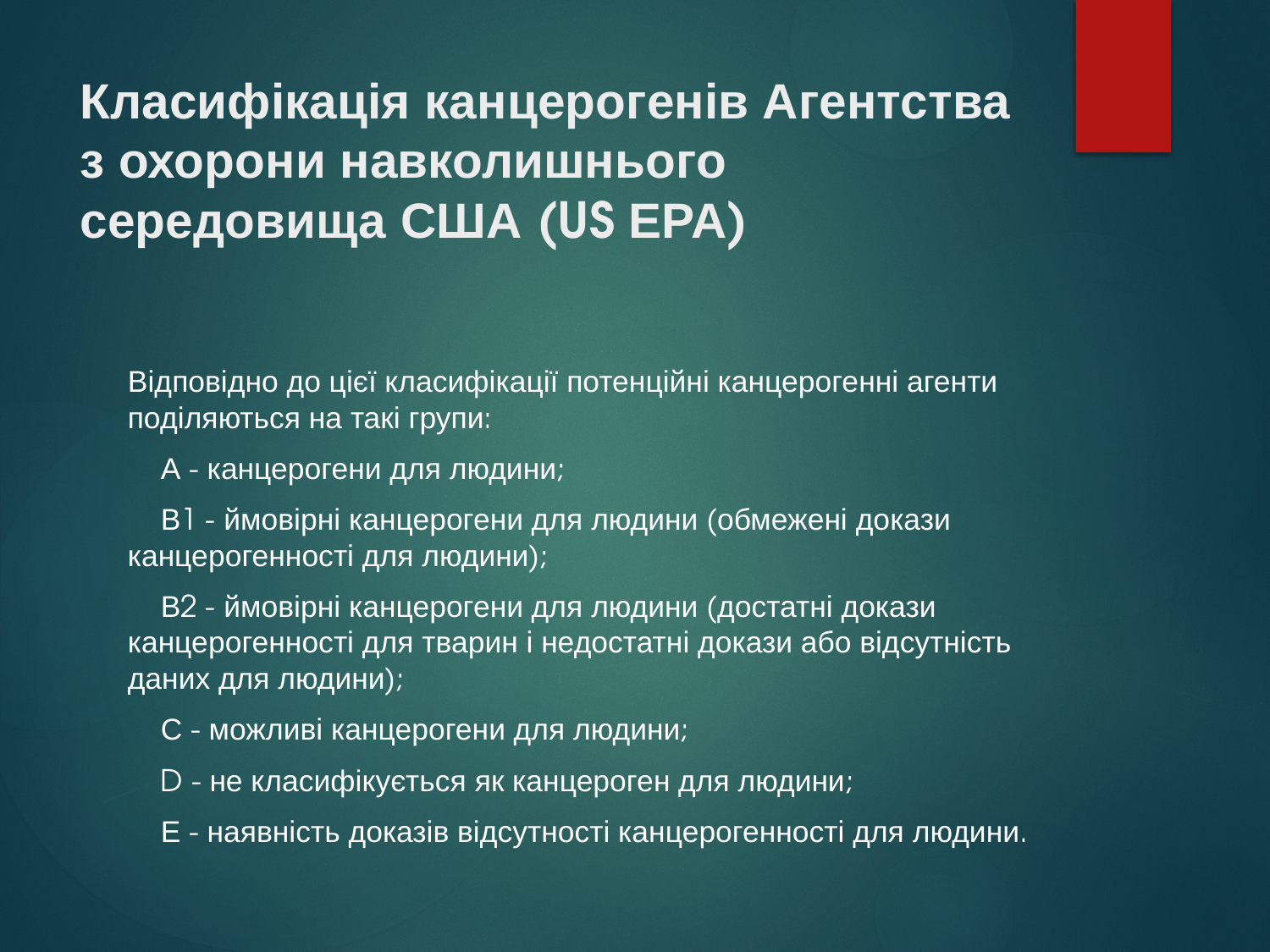

# Класифікація канцерогенів Агентства з охорони навколишнього середовища США (US ЕРА)
Відповідно до цієї класифікації потенційні канцерогенні агенти поділяються на такі групи:
    А - канцерогени для людини;
    В1 - ймовірні канцерогени для людини (обмежені докази канцерогенності для людини);
    В2 - ймовірні канцерогени для людини (достатні докази канцерогенності для тварин і недостатні докази або відсутність даних для людини);
    С - можливі канцерогени для людини;
    D - не класифікується як канцероген для людини;
    Е - наявність доказів відсутності канцерогенності для людини.